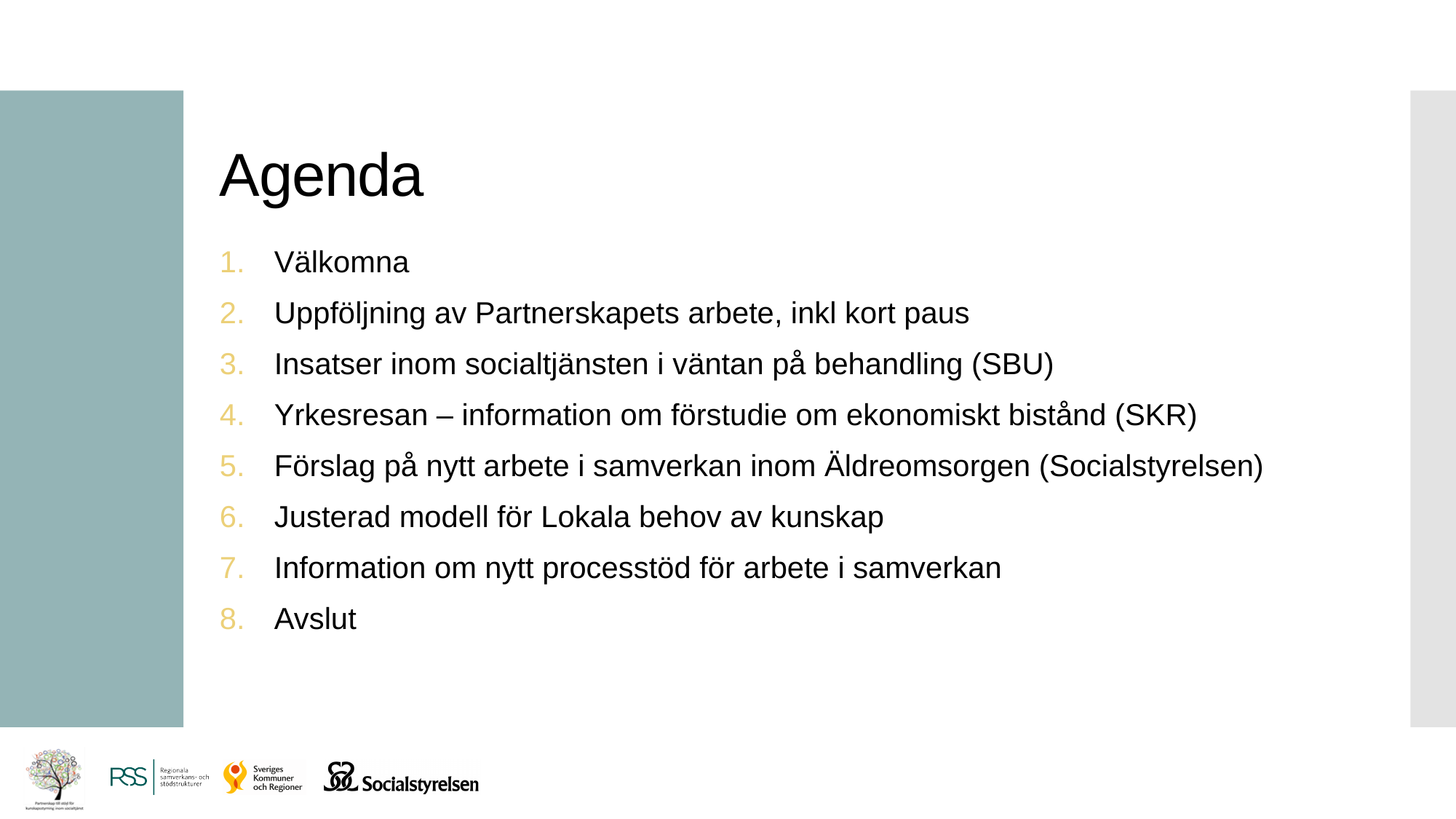

# Agenda
Välkomna
Uppföljning av Partnerskapets arbete, inkl kort paus
Insatser inom socialtjänsten i väntan på behandling (SBU)
Yrkesresan – information om förstudie om ekonomiskt bistånd (SKR)
Förslag på nytt arbete i samverkan inom Äldreomsorgen (Socialstyrelsen)
Justerad modell för Lokala behov av kunskap
Information om nytt processtöd för arbete i samverkan
Avslut